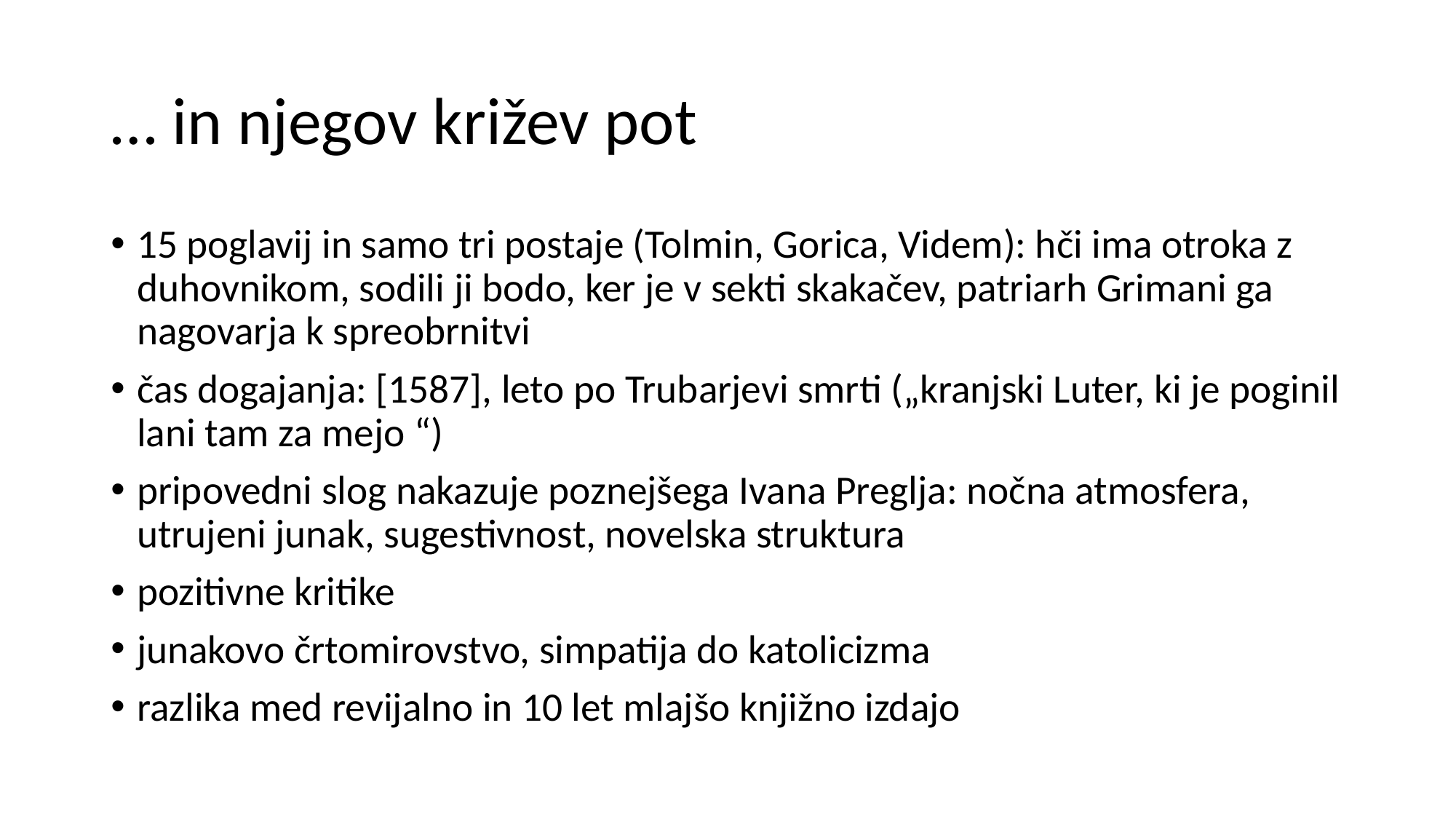

# … in njegov križev pot
15 poglavij in samo tri postaje (Tolmin, Gorica, Videm): hči ima otroka z duhovnikom, sodili ji bodo, ker je v sekti skakačev, patriarh Grimani ga nagovarja k spreobrnitvi
čas dogajanja: [1587], leto po Trubarjevi smrti („kranjski Luter, ki je poginil lani tam za mejo “)
pripovedni slog nakazuje poznejšega Ivana Preglja: nočna atmosfera, utrujeni junak, sugestivnost, novelska struktura
pozitivne kritike
junakovo črtomirovstvo, simpatija do katolicizma
razlika med revijalno in 10 let mlajšo knjižno izdajo